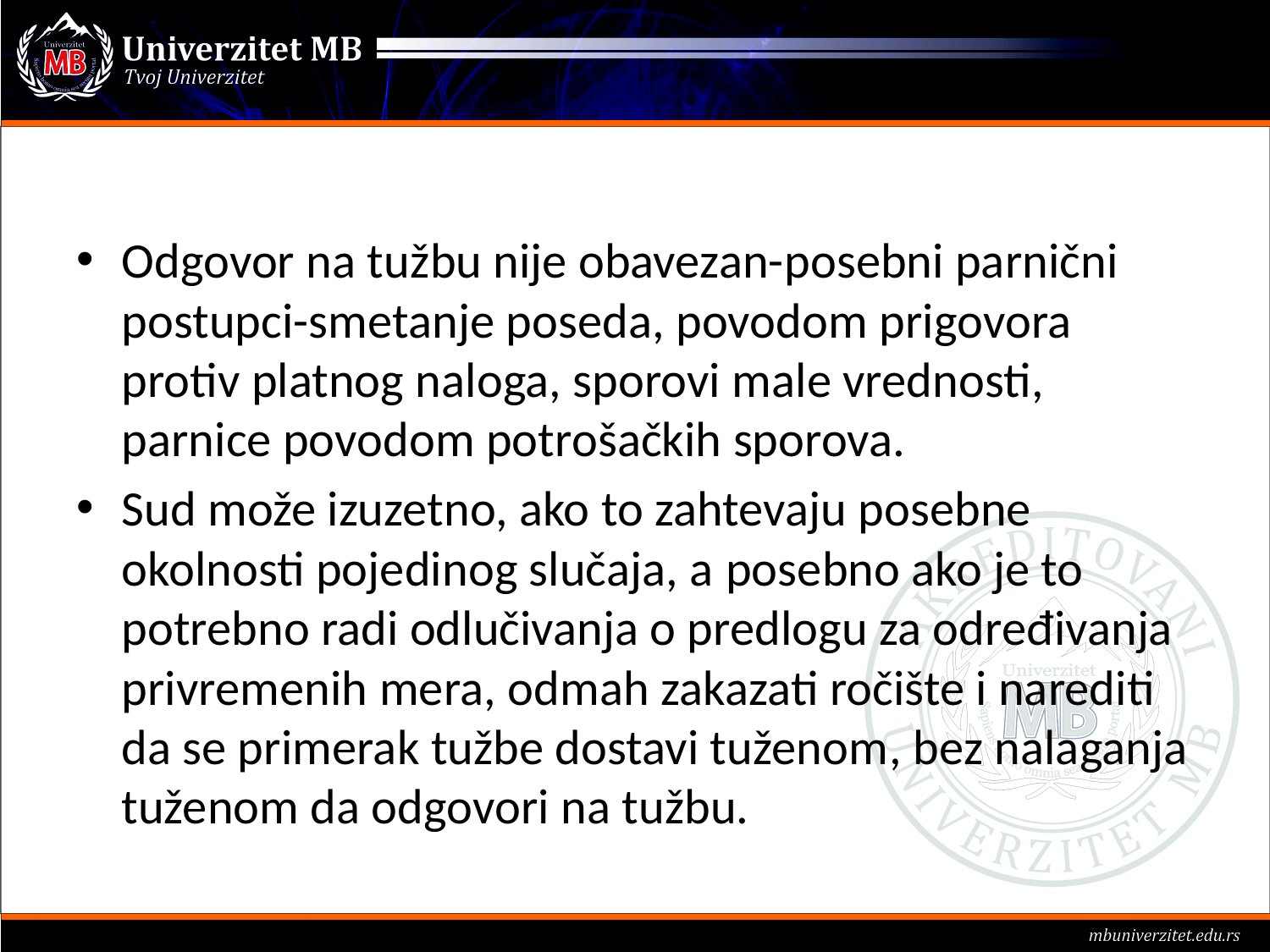

#
Odgovor na tužbu nije obavezan-posebni parnični postupci-smetanje poseda, povodom prigovora protiv platnog naloga, sporovi male vrednosti, parnice povodom potrošačkih sporova.
Sud može izuzetno, ako to zahtevaju posebne okolnosti pojedinog slučaja, a posebno ako je to potrebno radi odlučivanja o predlogu za određivanja privremenih mera, odmah zakazati ročište i narediti da se primerak tužbe dostavi tuženom, bez nalaganja tuženom da odgovori na tužbu.